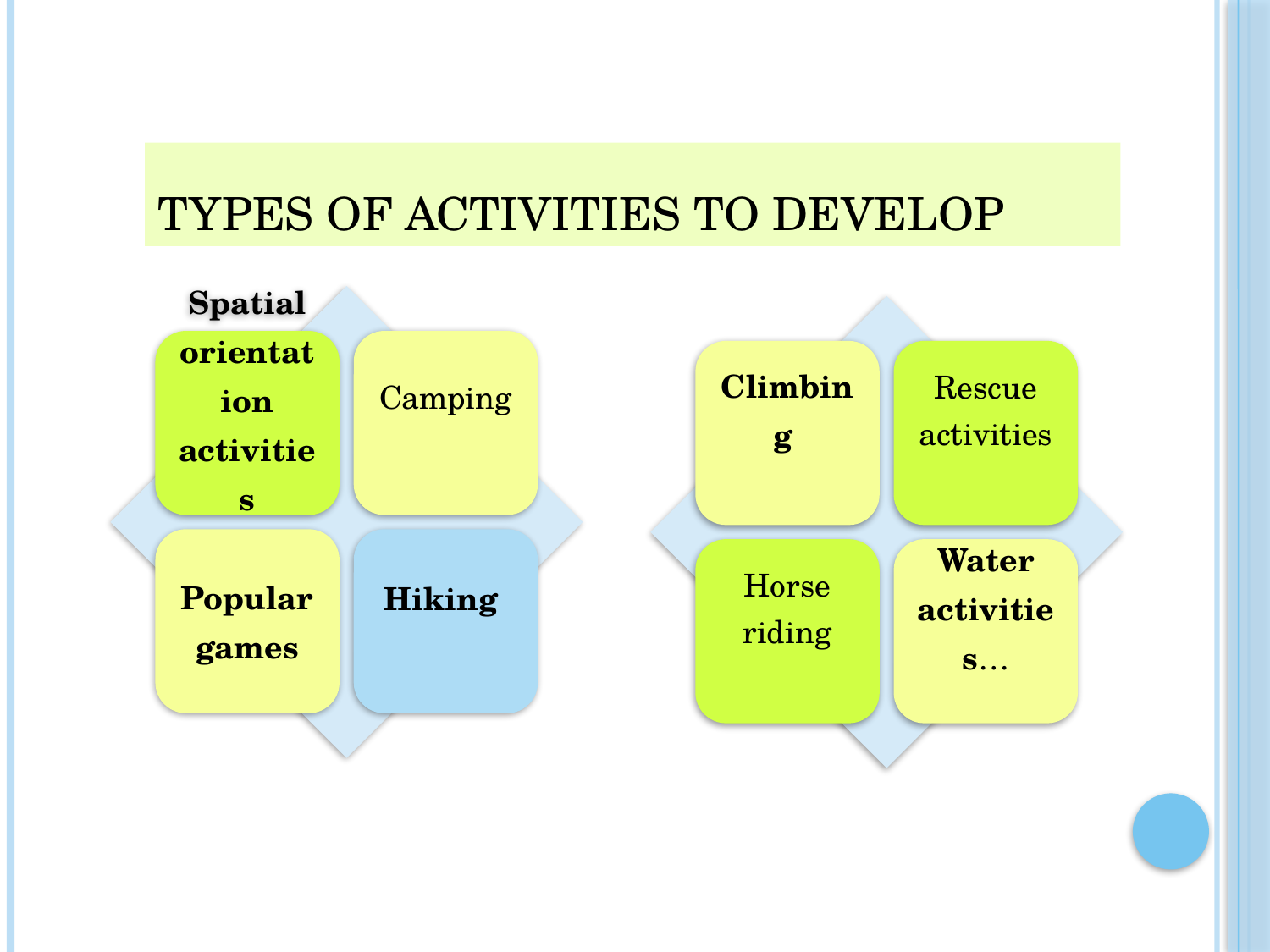

# Types of activities to develop
Popular games
Hiking
Camping
Water activities…
Rescue activities
Horse riding